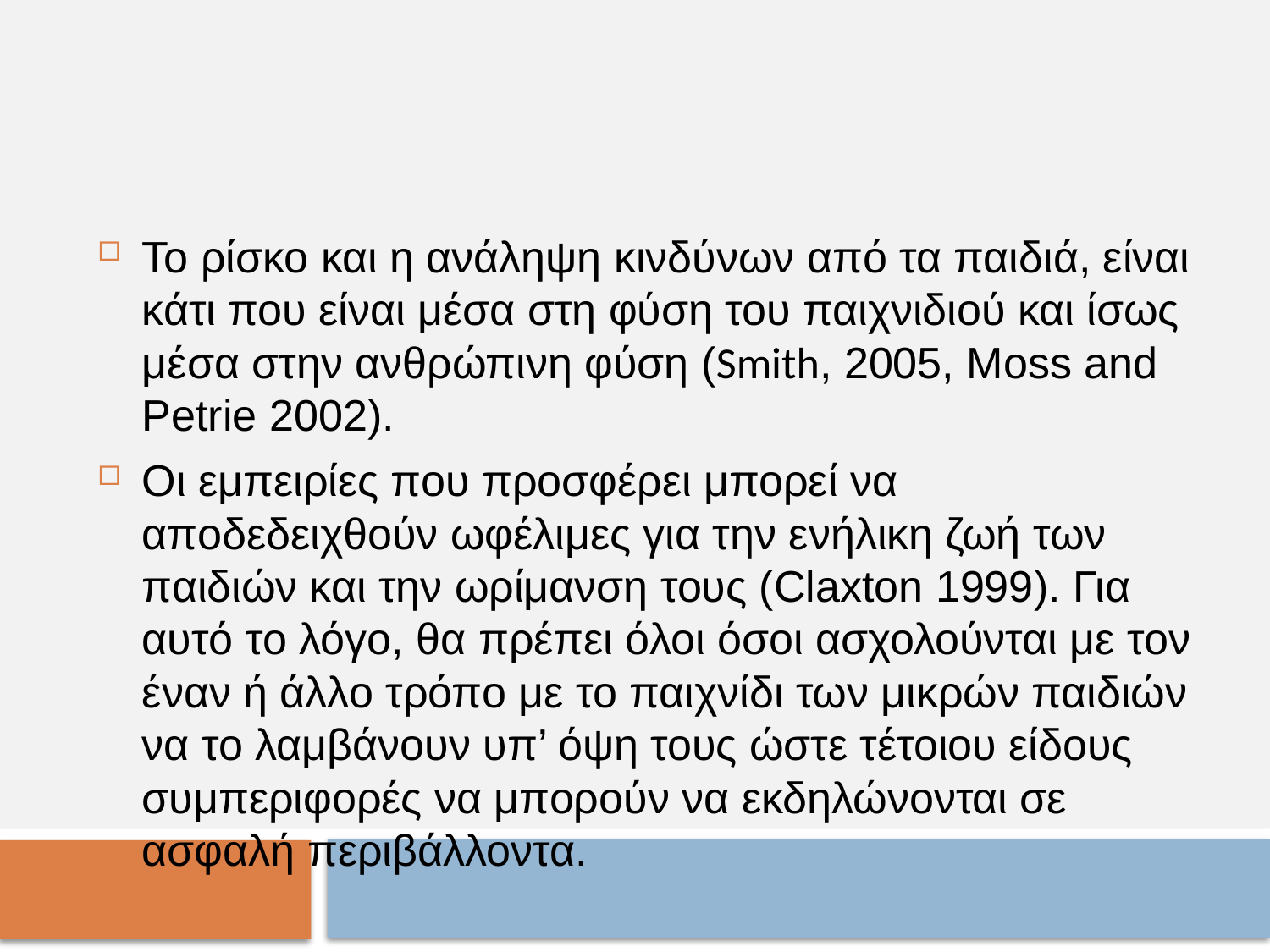

Το ρίσκο και η ανάληψη κινδύνων από τα παιδιά, είναι κάτι που είναι μέσα στη φύση του παιχνιδιού και ίσως μέσα στην ανθρώπινη φύση (Smith, 2005, Moss and Petrie 2002).
Οι εμπειρίες που προσφέρει μπορεί να αποδεδειχθούν ωφέλιμες για την ενήλικη ζωή των παιδιών και την ωρίμανση τους (Claxton 1999). Για αυτό το λόγο, θα πρέπει όλοι όσοι ασχολούνται με τον έναν ή άλλο τρόπο με το παιχνίδι των μικρών παιδιών να το λαμβάνουν υπ’ όψη τους ώστε τέτοιου είδους συμπεριφορές να μπορούν να εκδηλώνονται σε ασφαλή περιβάλλοντα.